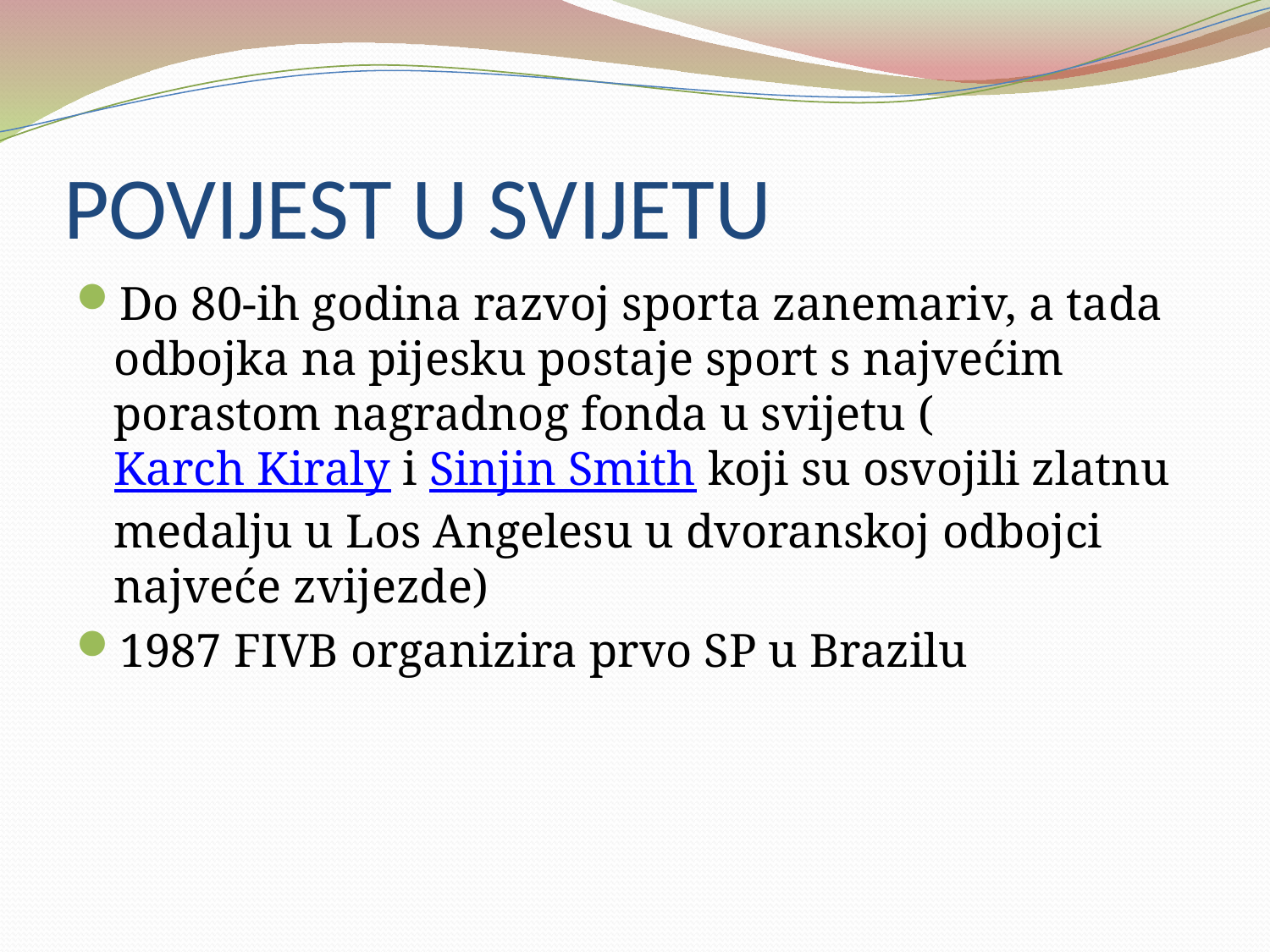

# POVIJEST U SVIJETU
Do 80-ih godina razvoj sporta zanemariv, a tada odbojka na pijesku postaje sport s najvećim porastom nagradnog fonda u svijetu (Karch Kiraly i Sinjin Smith koji su osvojili zlatnu medalju u Los Angelesu u dvoranskoj odbojci najveće zvijezde)
1987 FIVB organizira prvo SP u Brazilu